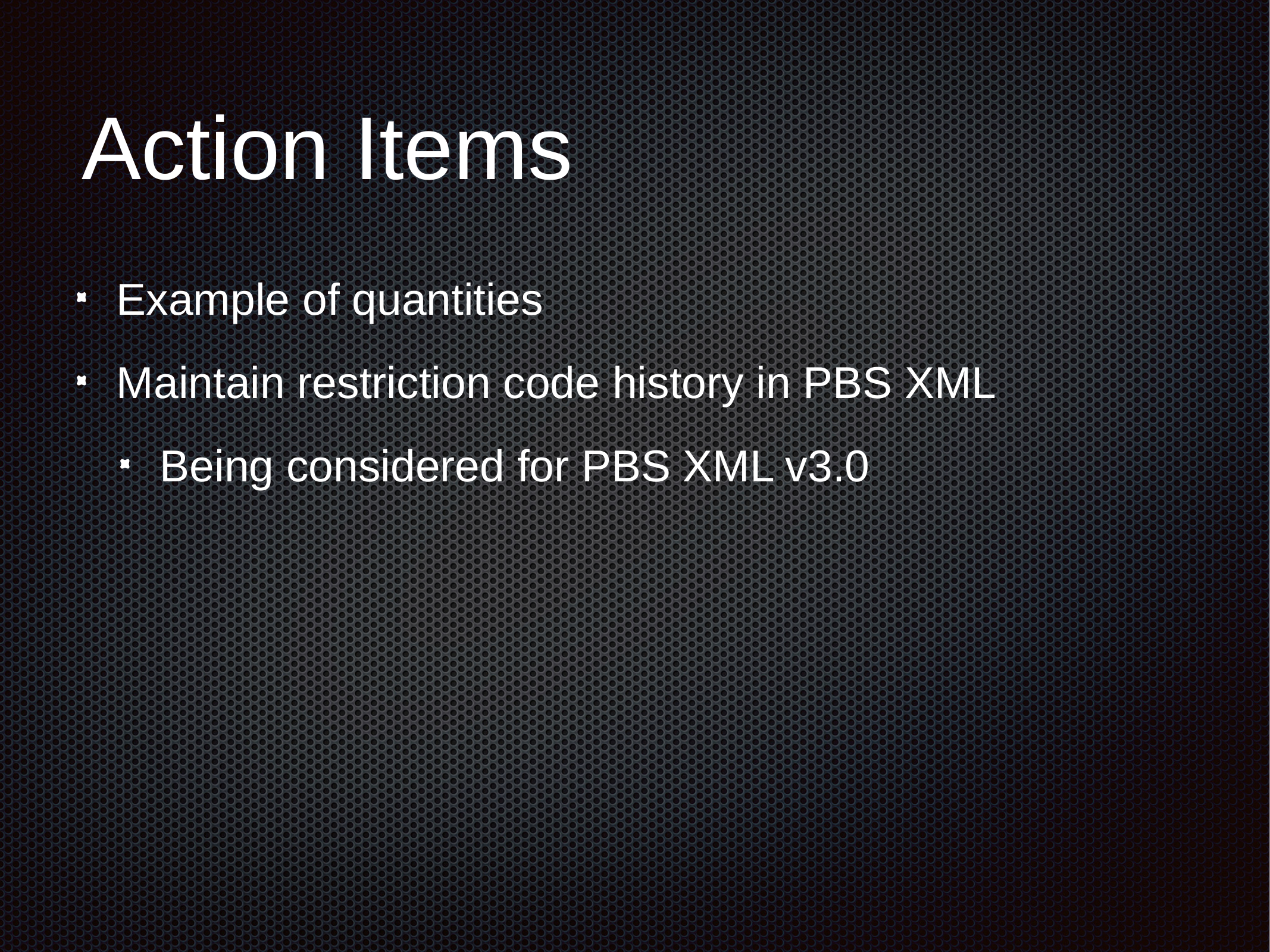

# Action Items
Example of quantities
Maintain restriction code history in PBS XML
Being considered for PBS XML v3.0